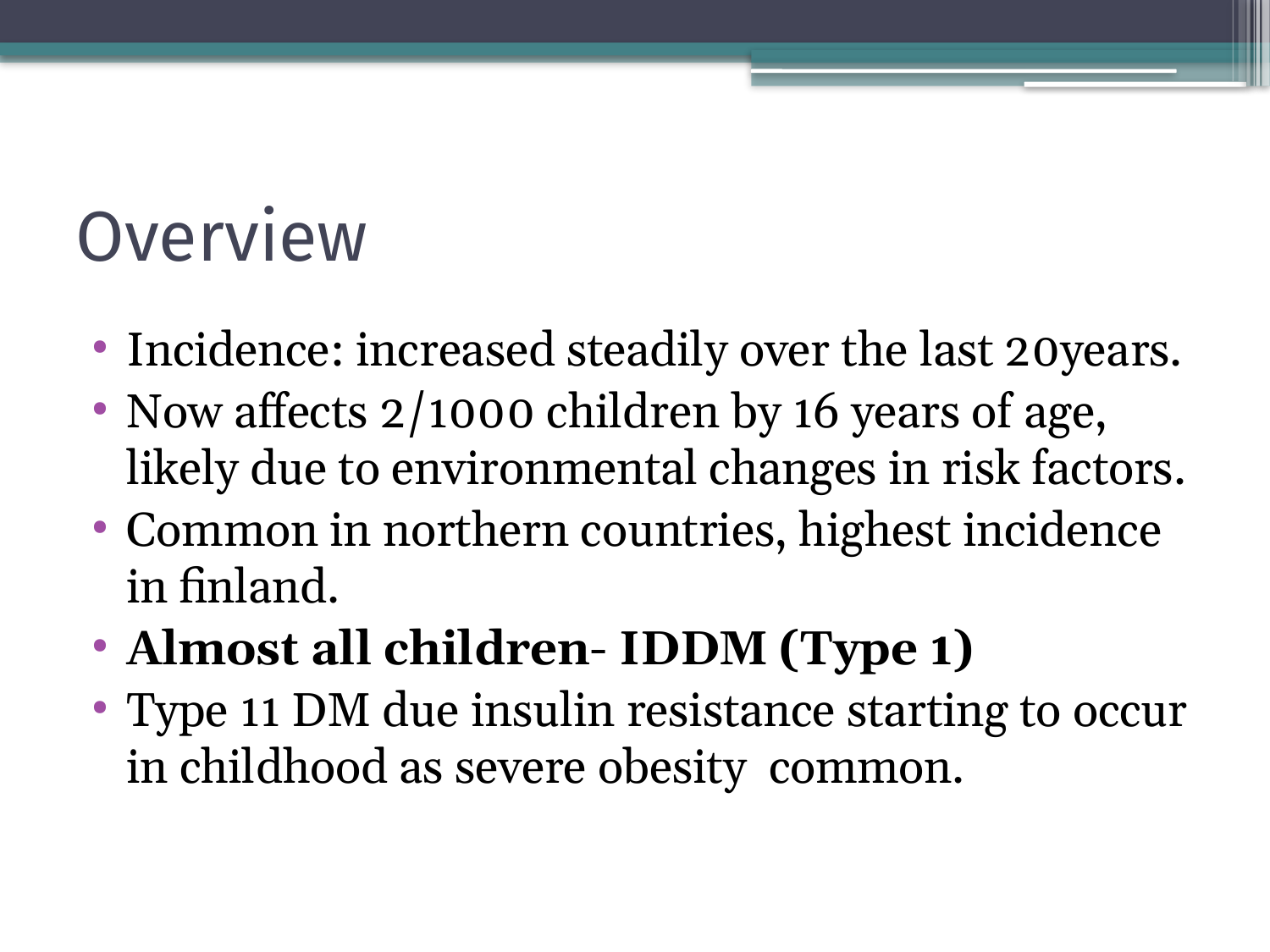

# Overview
Incidence: increased steadily over the last 20years.
Now affects 2/1000 children by 16 years of age, likely due to environmental changes in risk factors.
Common in northern countries, highest incidence in finland.
Almost all children- IDDM (Type 1)
Type 11 DM due insulin resistance starting to occur in childhood as severe obesity  common.